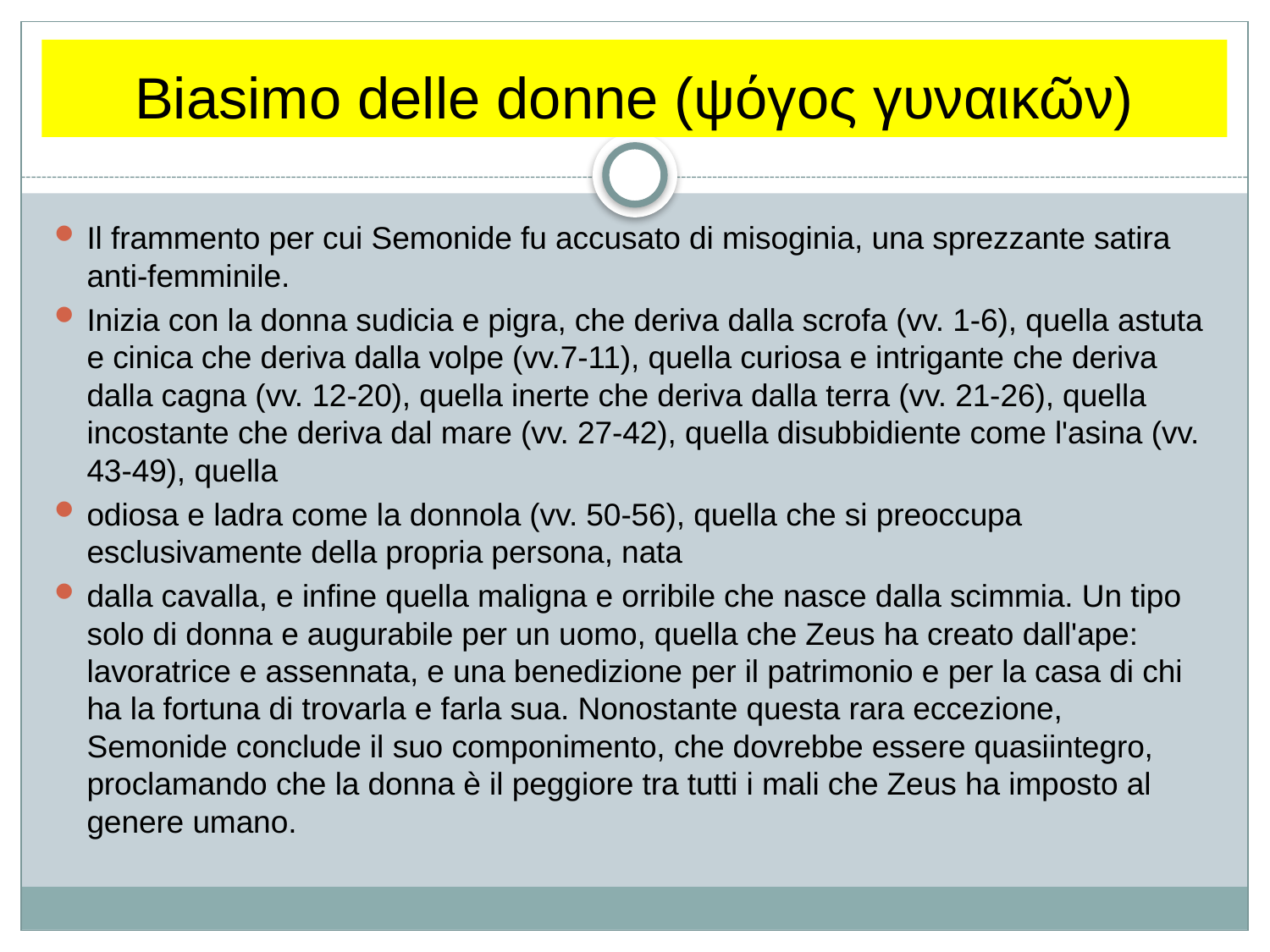

# Biasimo delle donne (ψόγος γυναικῶν)
Il frammento per cui Semonide fu accusato di misoginia, una sprezzante satira anti-femminile.
Inizia con la donna sudicia e pigra, che deriva dalla scrofa (vv. 1-6), quella astuta e cinica che deriva dalla volpe (vv.7-11), quella curiosa e intrigante che deriva dalla cagna (vv. 12-20), quella inerte che deriva dalla terra (vv. 21-26), quella incostante che deriva dal mare (vv. 27-42), quella disubbidiente come l'asina (vv. 43-49), quella
odiosa e ladra come la donnola (vv. 50-56), quella che si preoccupa esclusivamente della propria persona, nata
dalla cavalla, e infine quella maligna e orribile che nasce dalla scimmia. Un tipo solo di donna e augurabile per un uomo, quella che Zeus ha creato dall'ape: lavoratrice e assennata, e una benedizione per il patrimonio e per la casa di chi ha la fortuna di trovarla e farla sua. Nonostante questa rara eccezione, Semonide conclude il suo componimento, che dovrebbe essere quasiintegro, proclamando che la donna è il peggiore tra tutti i mali che Zeus ha imposto al genere umano.